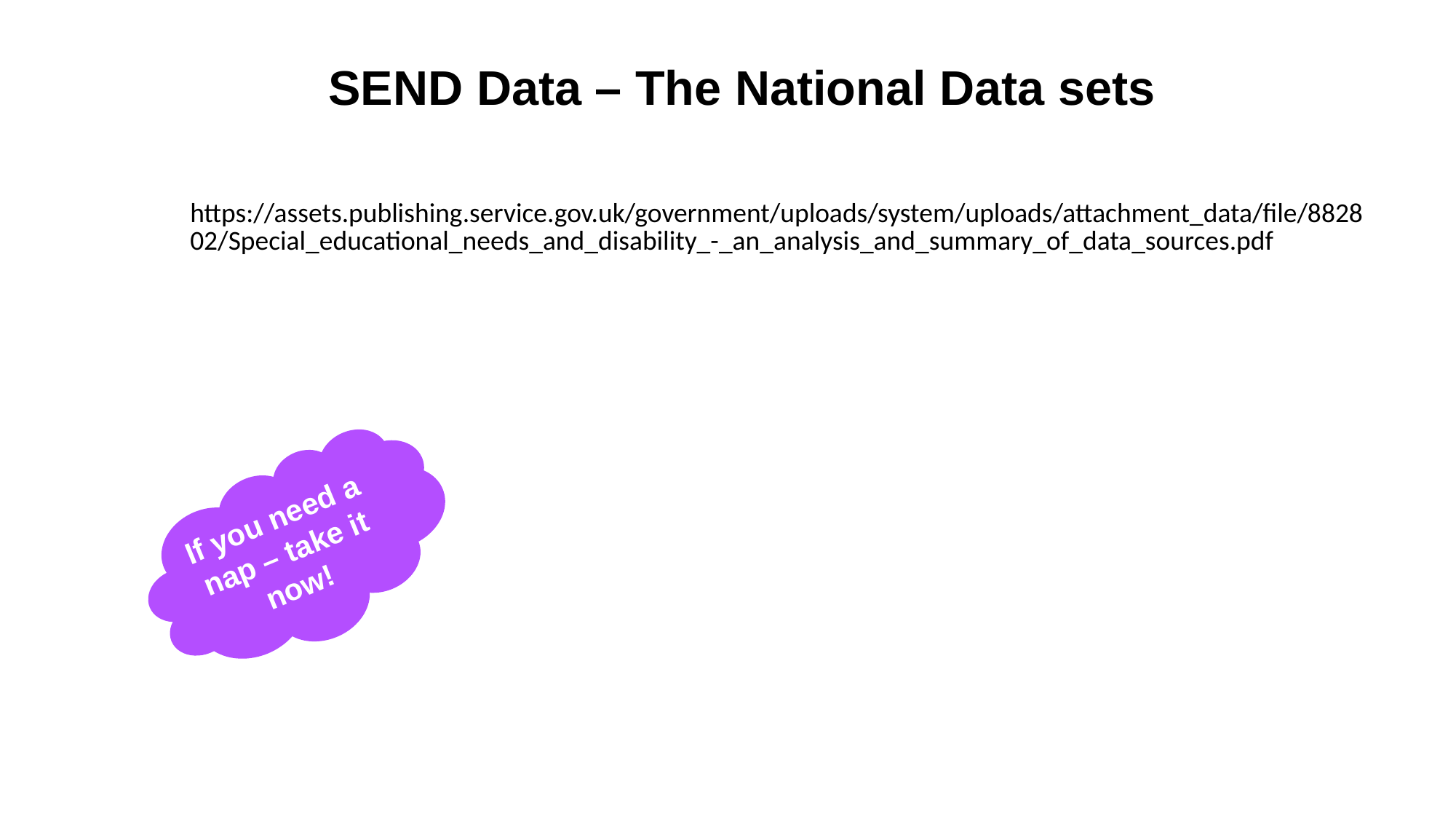

SEND Data – The National Data sets
https://assets.publishing.service.gov.uk/government/uploads/system/uploads/attachment_data/file/882802/Special_educational_needs_and_disability_-_an_analysis_and_summary_of_data_sources.pdf
If you need a nap – take it now!